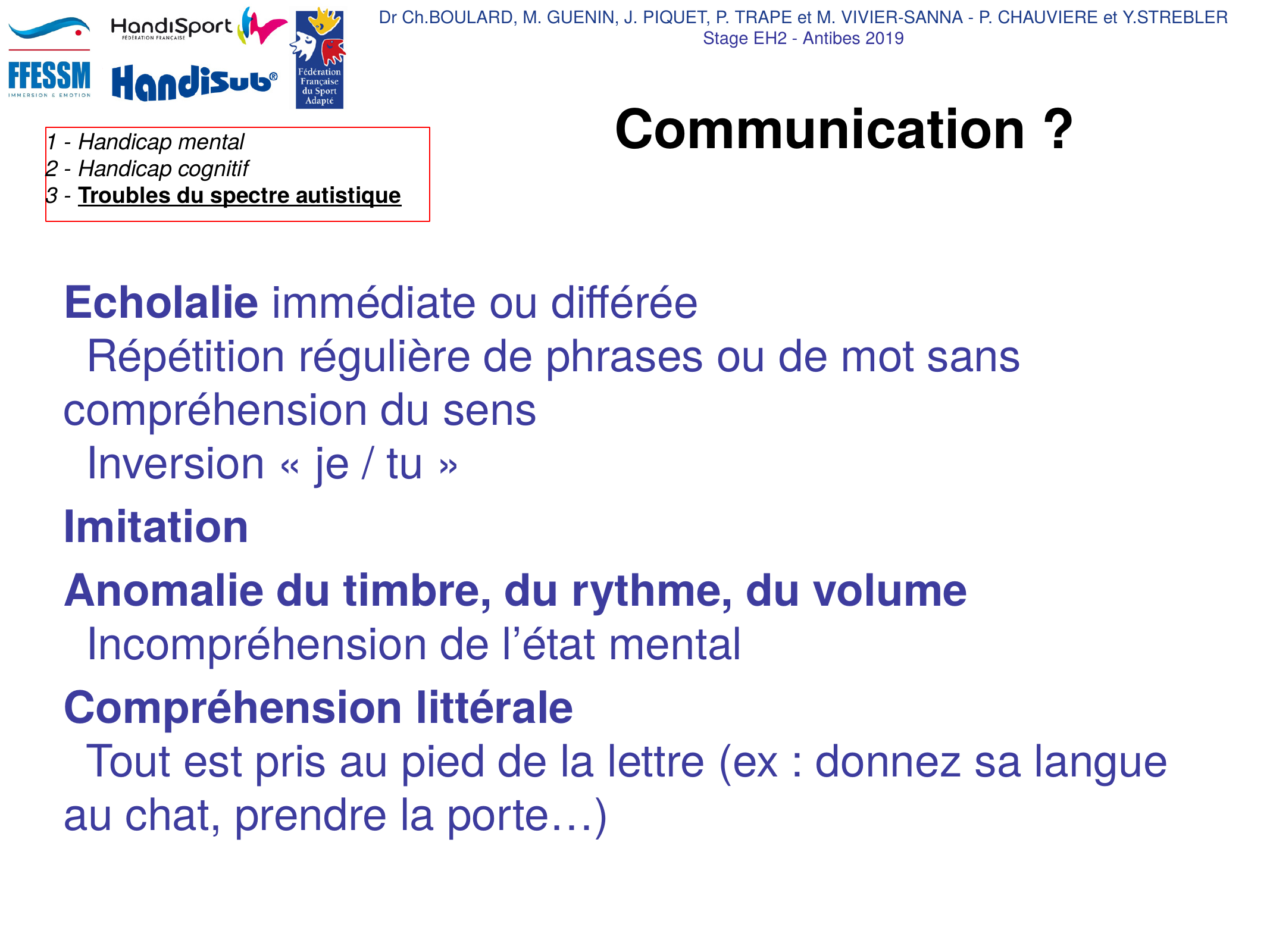

# Communication ?
Echolalie immédiate ou différée
Répétition régulière de phrases ou de mot sans compréhension du sens
Inversion « je / tu »
Imitation
Anomalie du timbre, du rythme, du volume
Incompréhension de l’état mental
Compréhension littérale
Tout est pris au pied de la lettre (ex : donnez sa langue au chat, prendre la porte…)